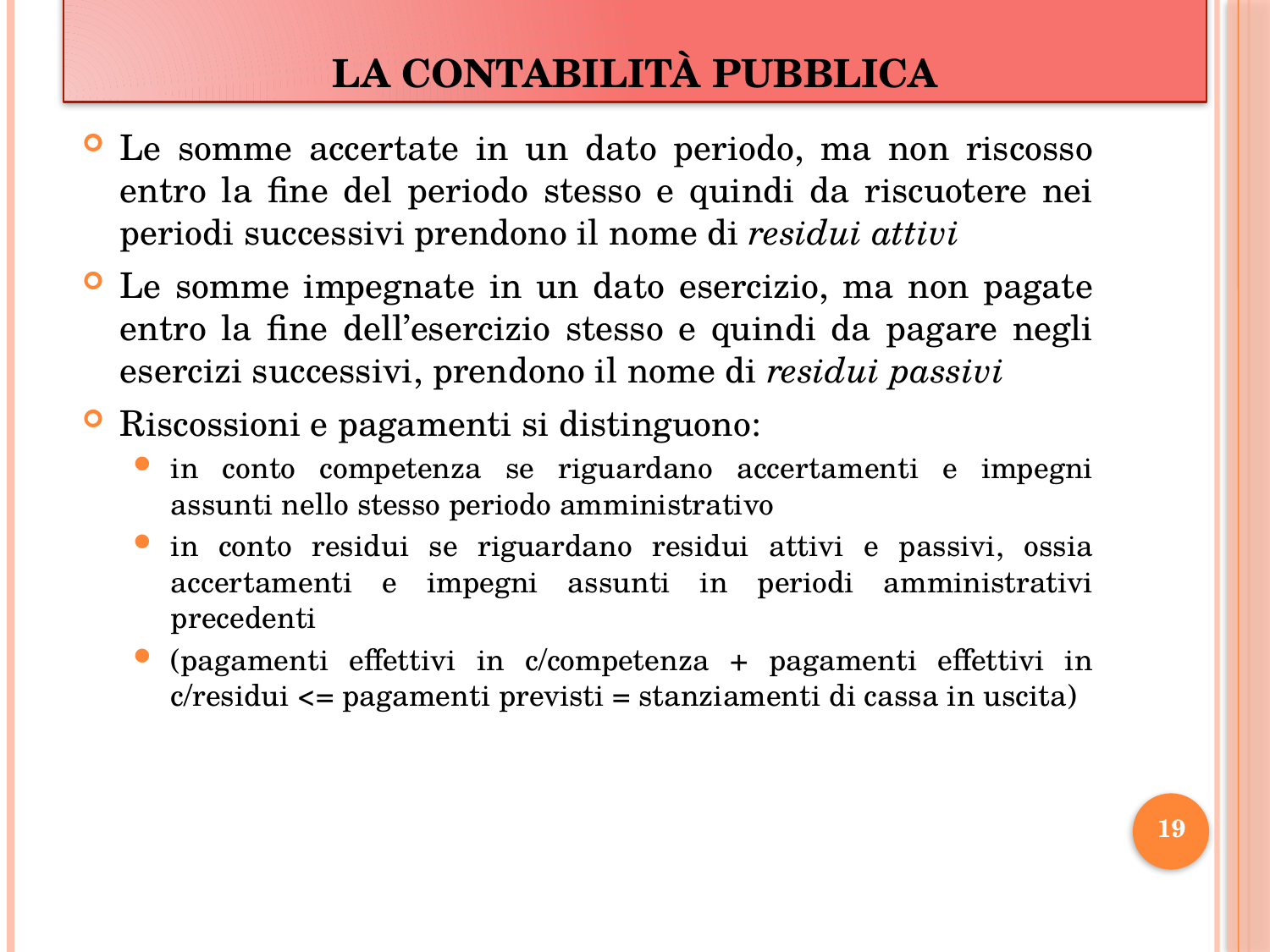

# LA CONTABILITà PUBBLICA
Le somme accertate in un dato periodo, ma non riscosso entro la fine del periodo stesso e quindi da riscuotere nei periodi successivi prendono il nome di residui attivi
Le somme impegnate in un dato esercizio, ma non pagate entro la fine dell’esercizio stesso e quindi da pagare negli esercizi successivi, prendono il nome di residui passivi
Riscossioni e pagamenti si distinguono:
in conto competenza se riguardano accertamenti e impegni assunti nello stesso periodo amministrativo
in conto residui se riguardano residui attivi e passivi, ossia accertamenti e impegni assunti in periodi amministrativi precedenti
(pagamenti effettivi in c/competenza + pagamenti effettivi in c/residui <= pagamenti previsti = stanziamenti di cassa in uscita)

19